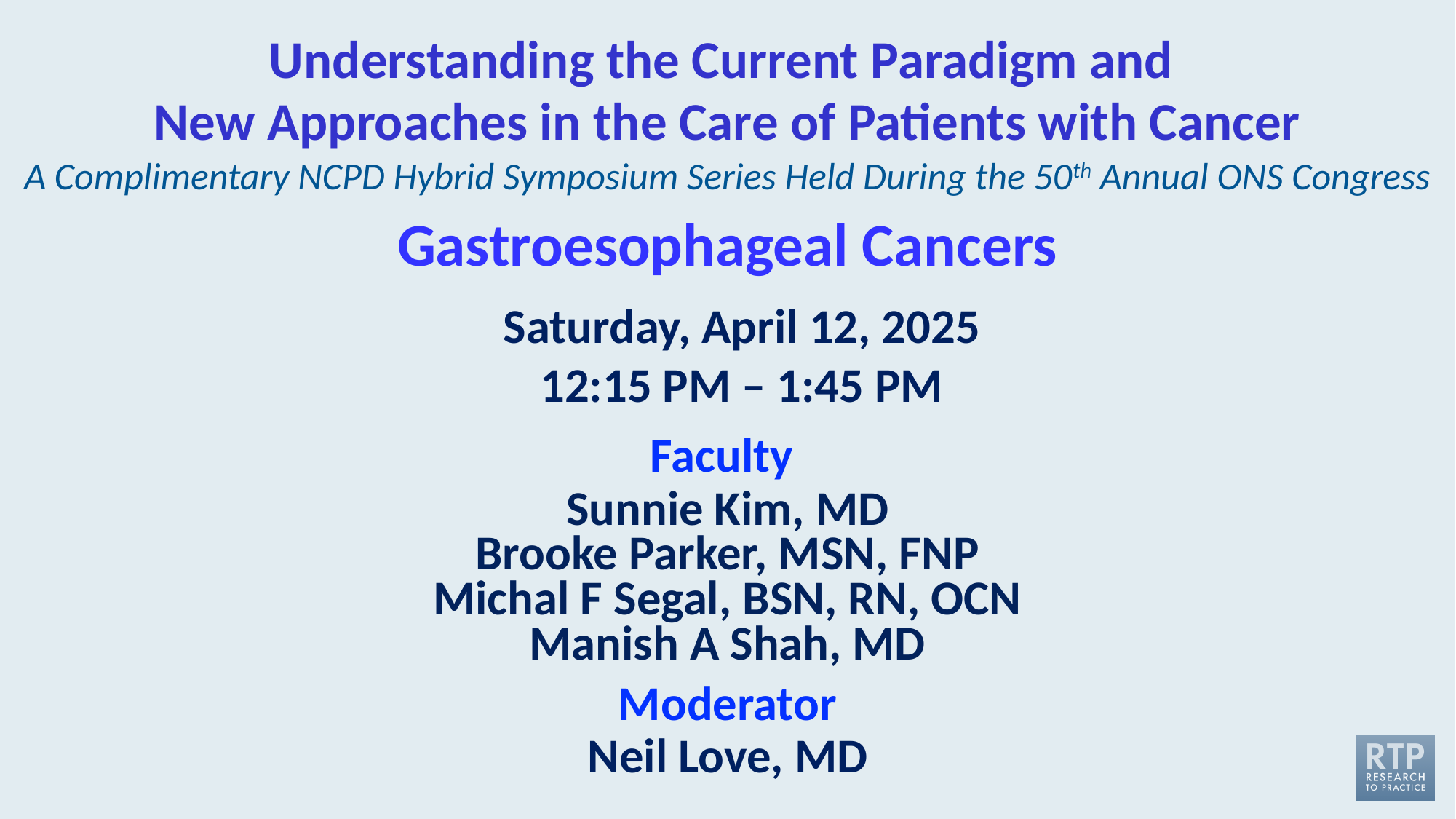

Understanding the Current Paradigm and
New Approaches in the Care of Patients with Cancer
A Complimentary NCPD Hybrid Symposium Series Held During the 50th Annual ONS Congress
# Gastroesophageal Cancers
Saturday, April 12, 2025
12:15 PM – 1:45 PM
Faculty
Sunnie Kim, MD
Brooke Parker, MSN, FNP
Michal F Segal, BSN, RN, OCN
Manish A Shah, MD
Moderator
Neil Love, MD